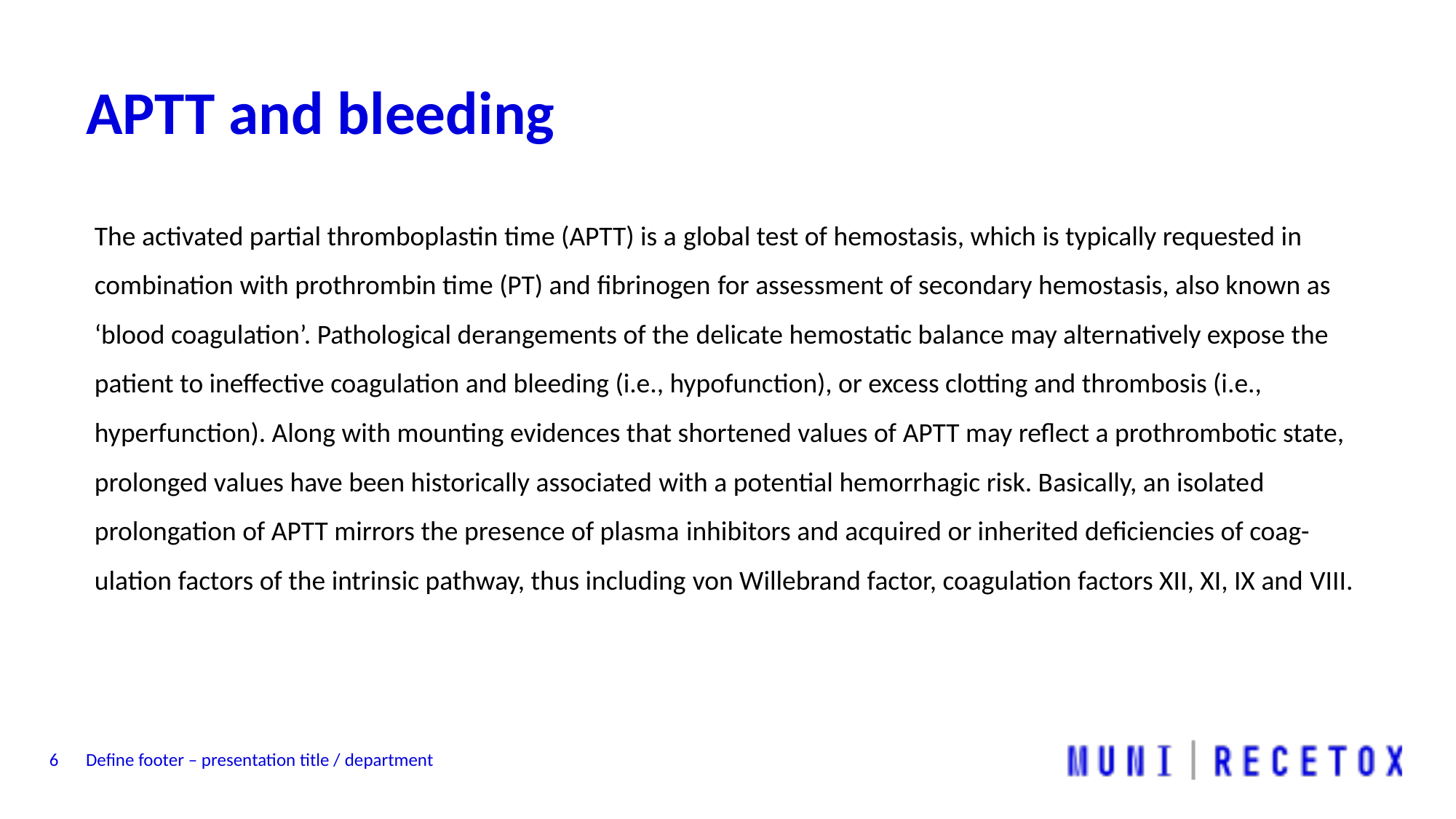

# APTT and bleeding
The activated partial thromboplastin time (APTT) is a global test of hemostasis, which is typically requested in combination with prothrombin time (PT) and fibrinogen for assessment of secondary hemostasis, also known as ‘blood coagulation’. Pathological derangements of the delicate hemostatic balance may alternatively expose the patient to ineffective coagulation and bleeding (i.e., hypofunction), or excess clotting and thrombosis (i.e., hyperfunction). Along with mounting evidences that shortened values of APTT may reflect a prothrombotic state, prolonged values have been historically associated with a potential hemorrhagic risk. Basically, an isolated prolongation of APTT mirrors the presence of plasma inhibitors and acquired or inherited deficiencies of coag- ulation factors of the intrinsic pathway, thus including von Willebrand factor, coagulation factors XII, XI, IX and VIII.
6
Define footer – presentation title / department